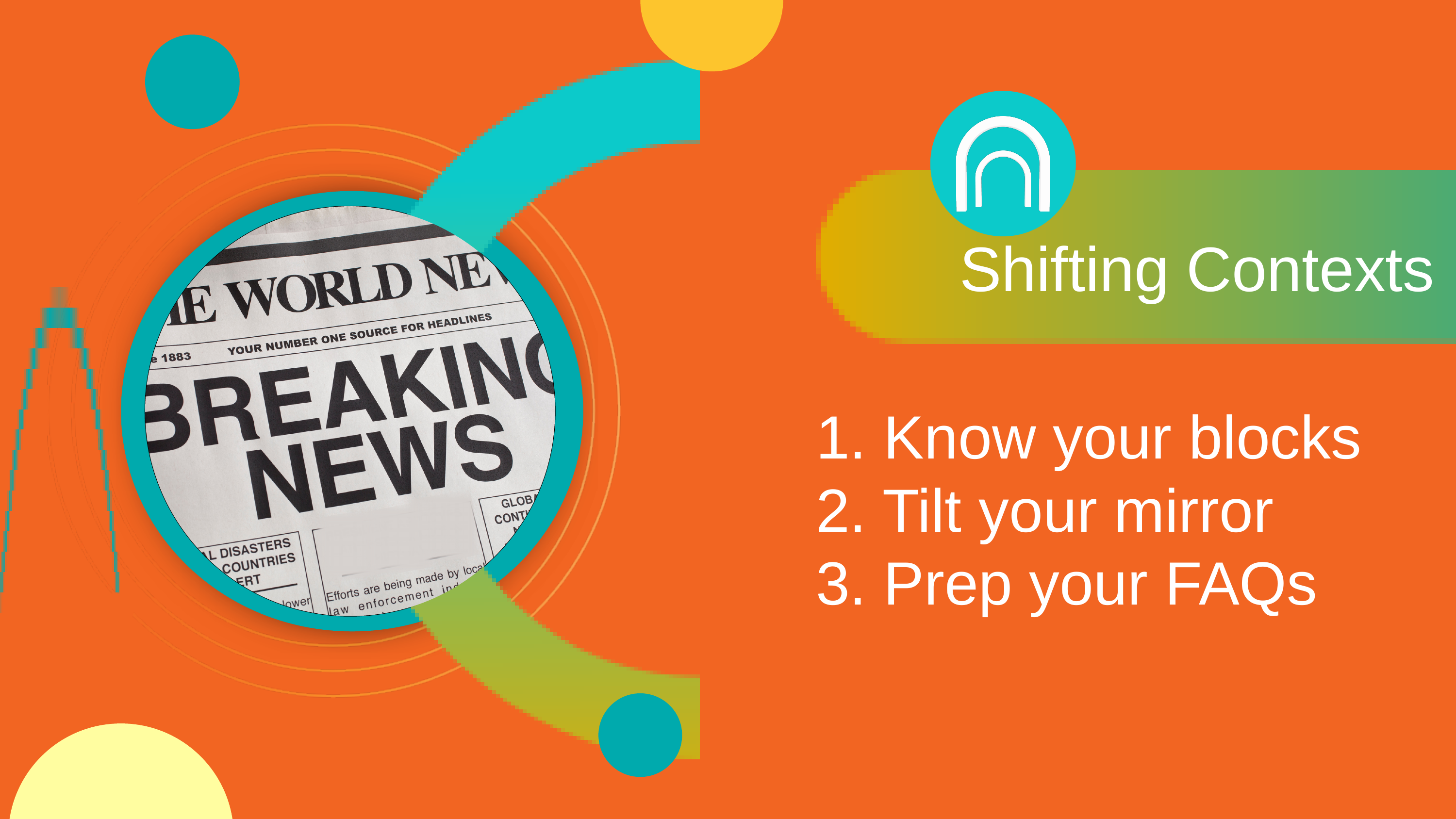

Shifting Contexts

1. Know your blocks
2. Tilt your mirror
3. Prep your FAQs